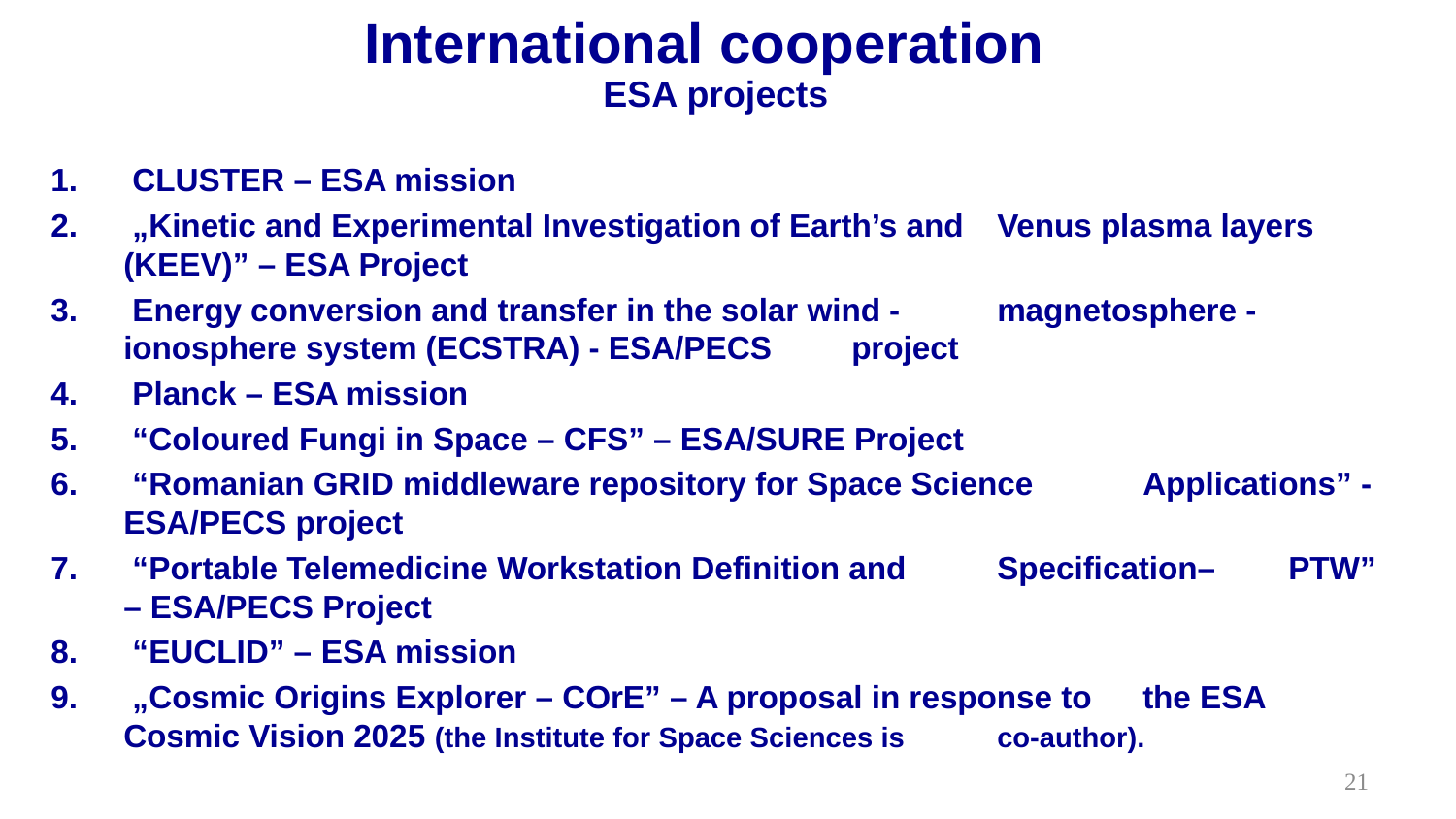

International cooperation
ESA projects

 CLUSTER – ESA mission
 „Kinetic and Experimental Investigation of Earth’s and 	Venus plasma layers (KEEV)” – ESA Project
 Energy conversion and transfer in the solar wind - 	magnetosphere - ionosphere system (ECSTRA) - ESA/PECS 	project
 Planck – ESA mission
 “Coloured Fungi in Space – CFS” – ESA/SURE Project
 “Romanian GRID middleware repository for Space Science 	Applications” - ESA/PECS project
 “Portable Telemedicine Workstation Definition and 	Specification–	PTW” – ESA/PECS Project
 “EUCLID” – ESA mission
 „Cosmic Origins Explorer – COrE” – A proposal in response to 	the ESA Cosmic Vision 2025 (the Institute for Space Sciences is 	co-author).
21